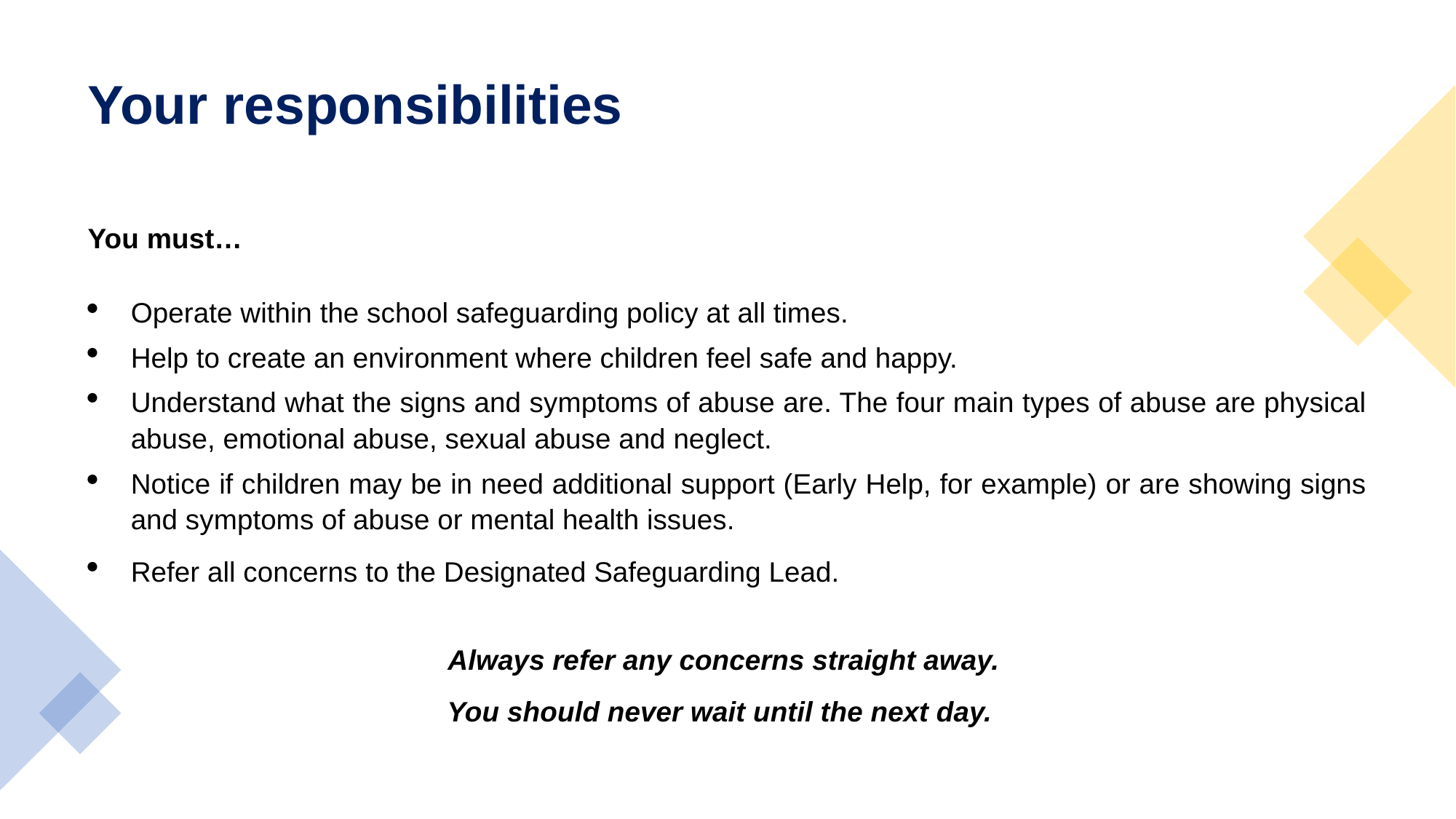

# Your responsibilities

You must…

Operate within the school safeguarding policy at all times.
Help to create an environment where children feel safe and happy.
Understand what the signs and symptoms of abuse are. The four main types of abuse are physical abuse, emotional abuse, sexual abuse and neglect.
Notice if children may be in need additional support (Early Help, for example) or are showing signs and symptoms of abuse or mental health issues.
Refer all concerns to the Designated Safeguarding Lead.

Always refer any concerns straight away.
You should never wait until the next day.